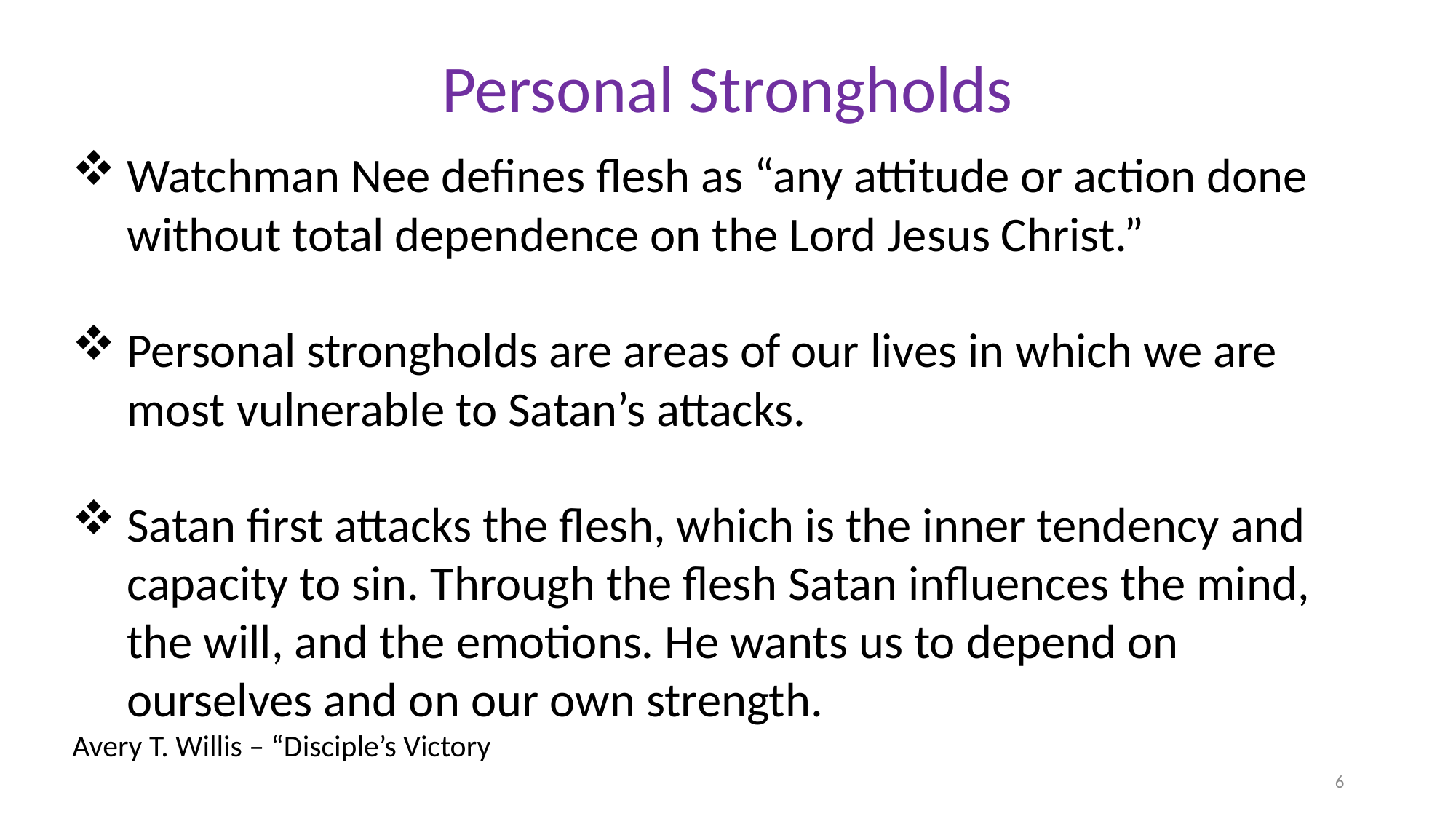

# Personal Strongholds
Watchman Nee defines flesh as “any attitude or action done without total dependence on the Lord Jesus Christ.”

Personal strongholds are areas of our lives in which we are most vulnerable to Satan’s attacks.

Satan first attacks the flesh, which is the inner tendency and capacity to sin. Through the flesh Satan influences the mind, the will, and the emotions. He wants us to depend on ourselves and on our own strength.
Avery T. Willis – “Disciple’s Victory
6